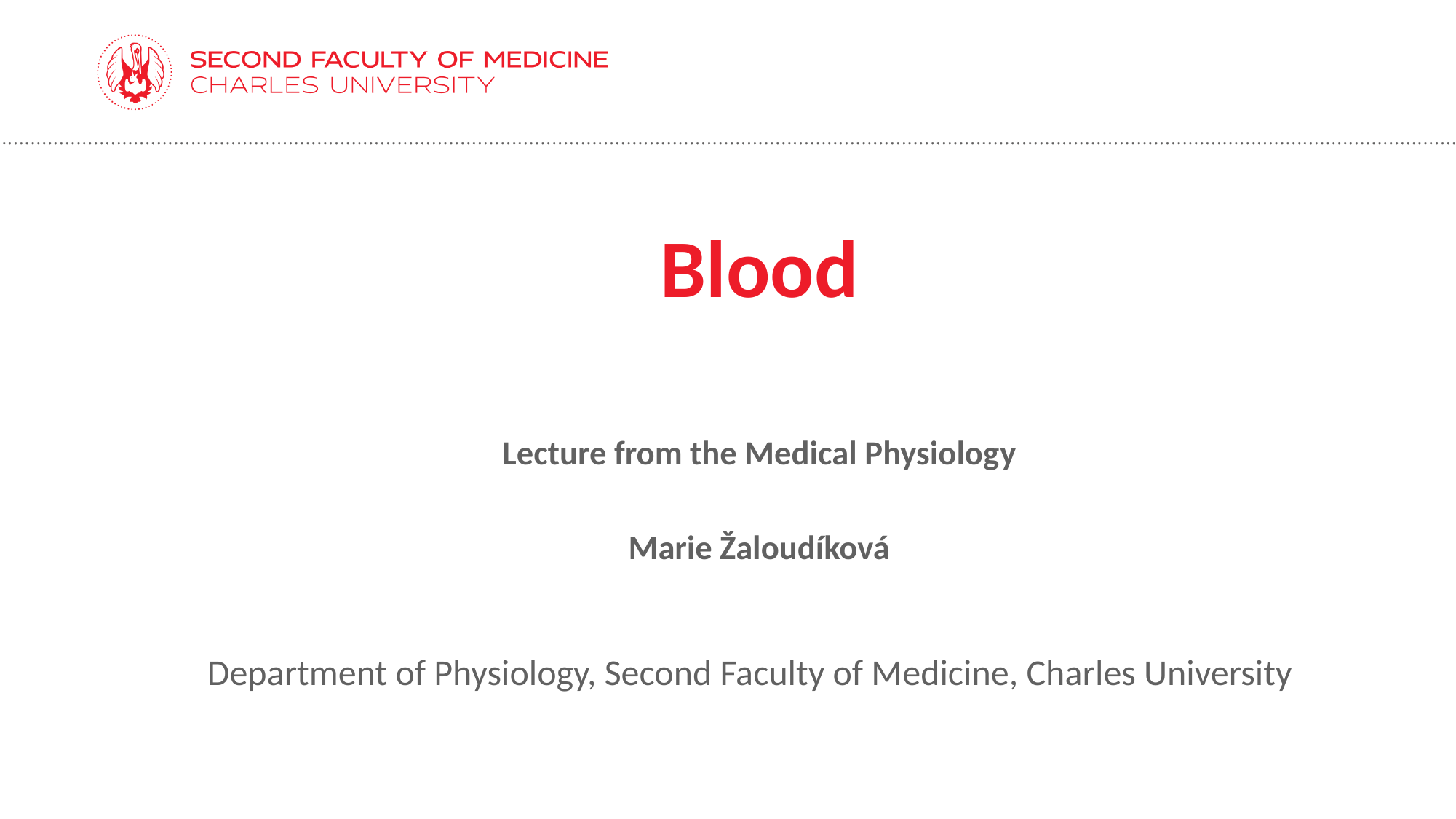

# Blood
Lecture from the Medical Physiology

Marie Žaloudíková
Department of Physiology, Second Faculty of Medicine, Charles University